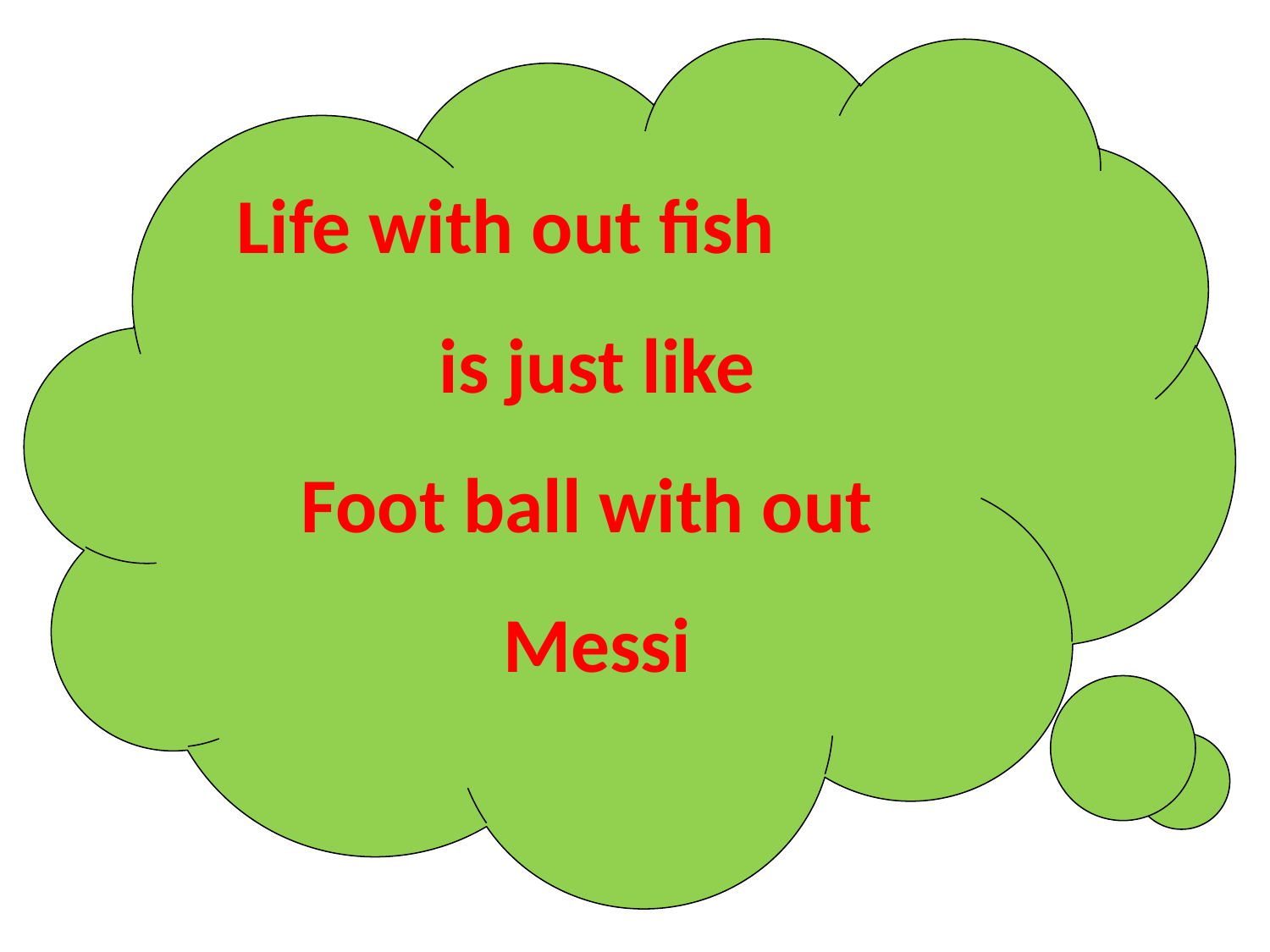

Life with out fish
is just like
Foot ball with out
 Messi